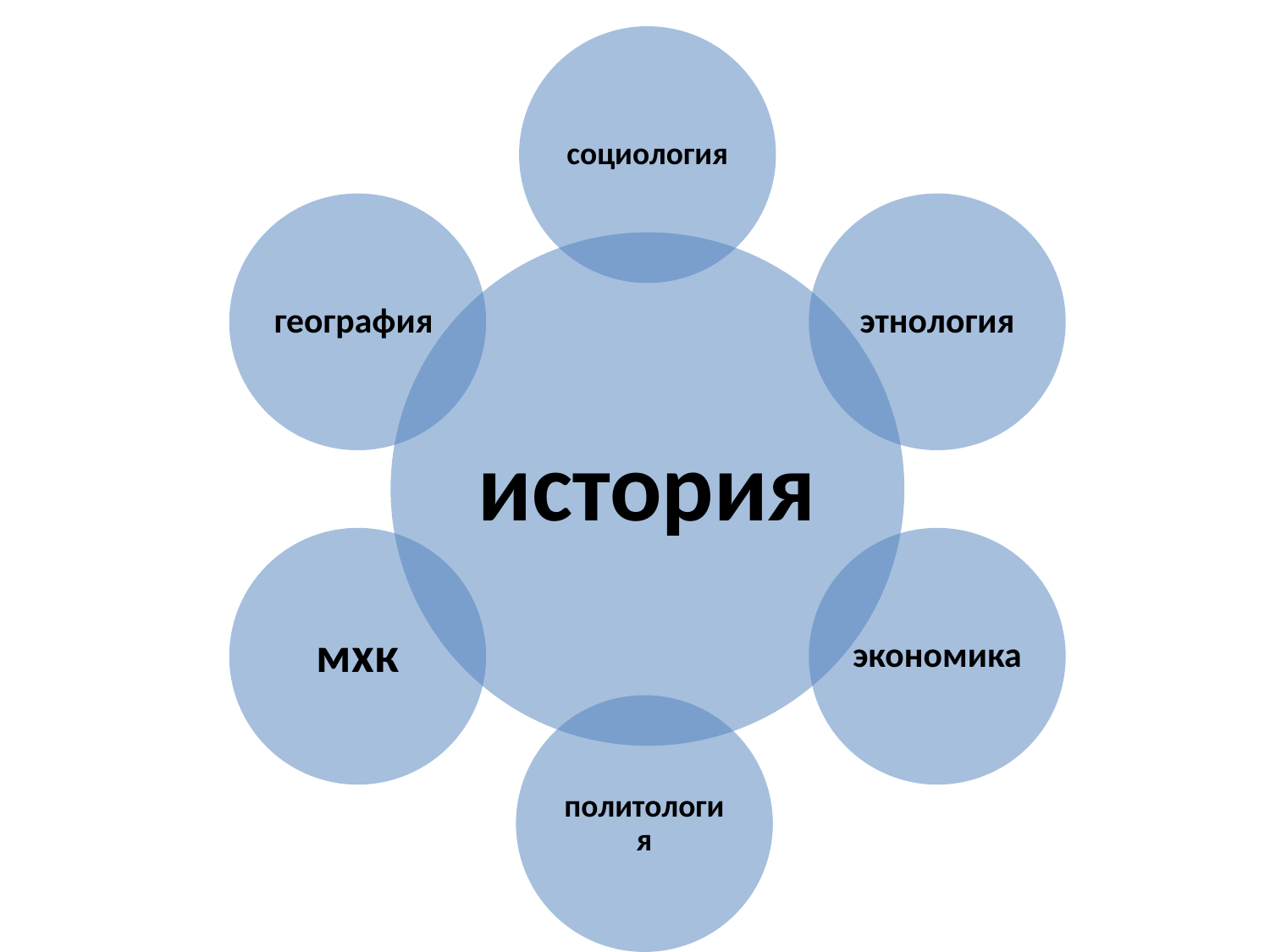

история
социология
этнология
экономика
политология
мхк
география
#